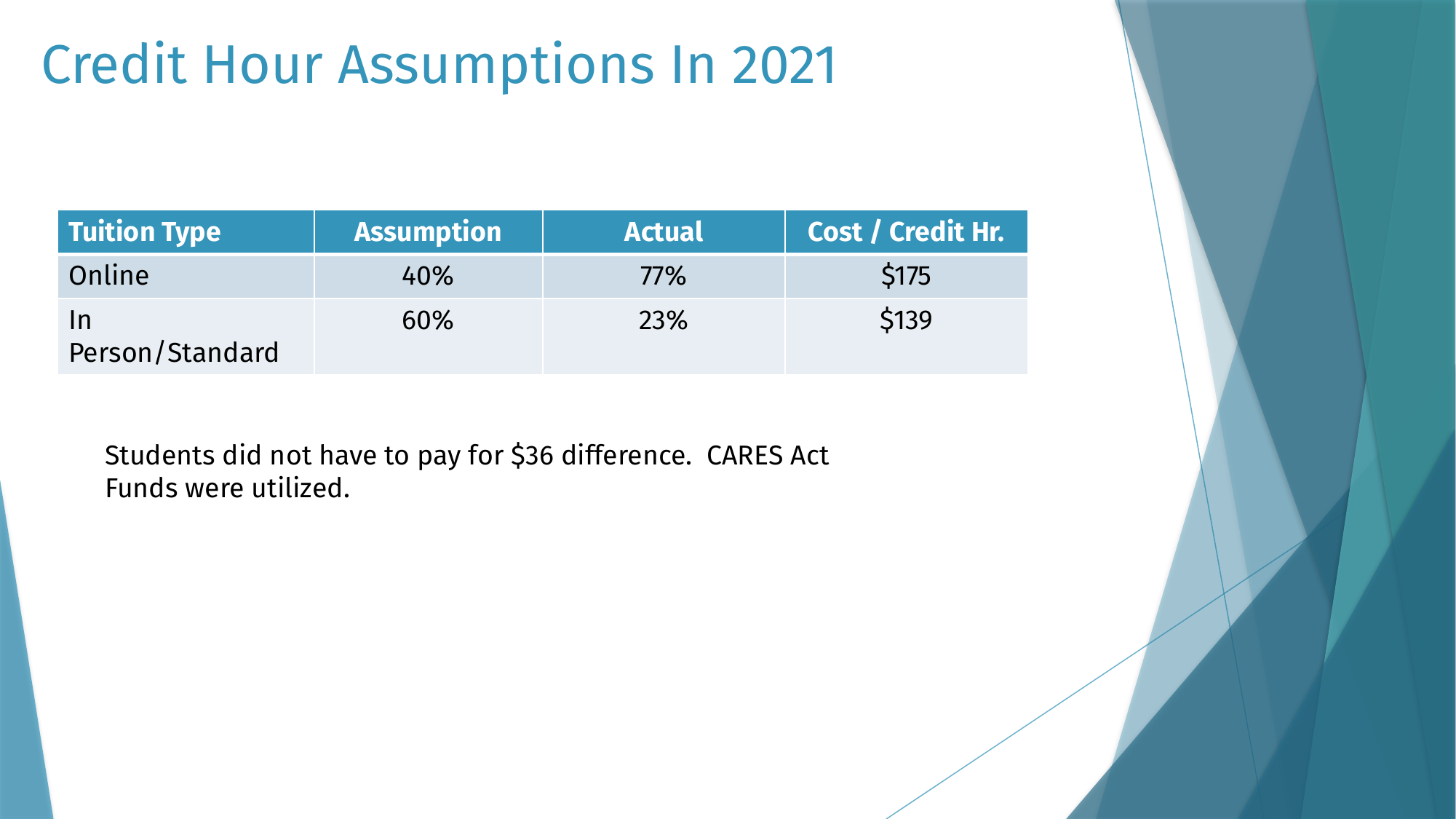

# Credit Hour Assumptions In 2021
| Tuition Type | Assumption | Actual | Cost / Credit Hr. |
| --- | --- | --- | --- |
| Online | 40% | 77% | $175 |
| In Person/Standard | 60% | 23% | $139 |
Students did not have to pay for $36 difference.  CARES Act Funds were utilized.